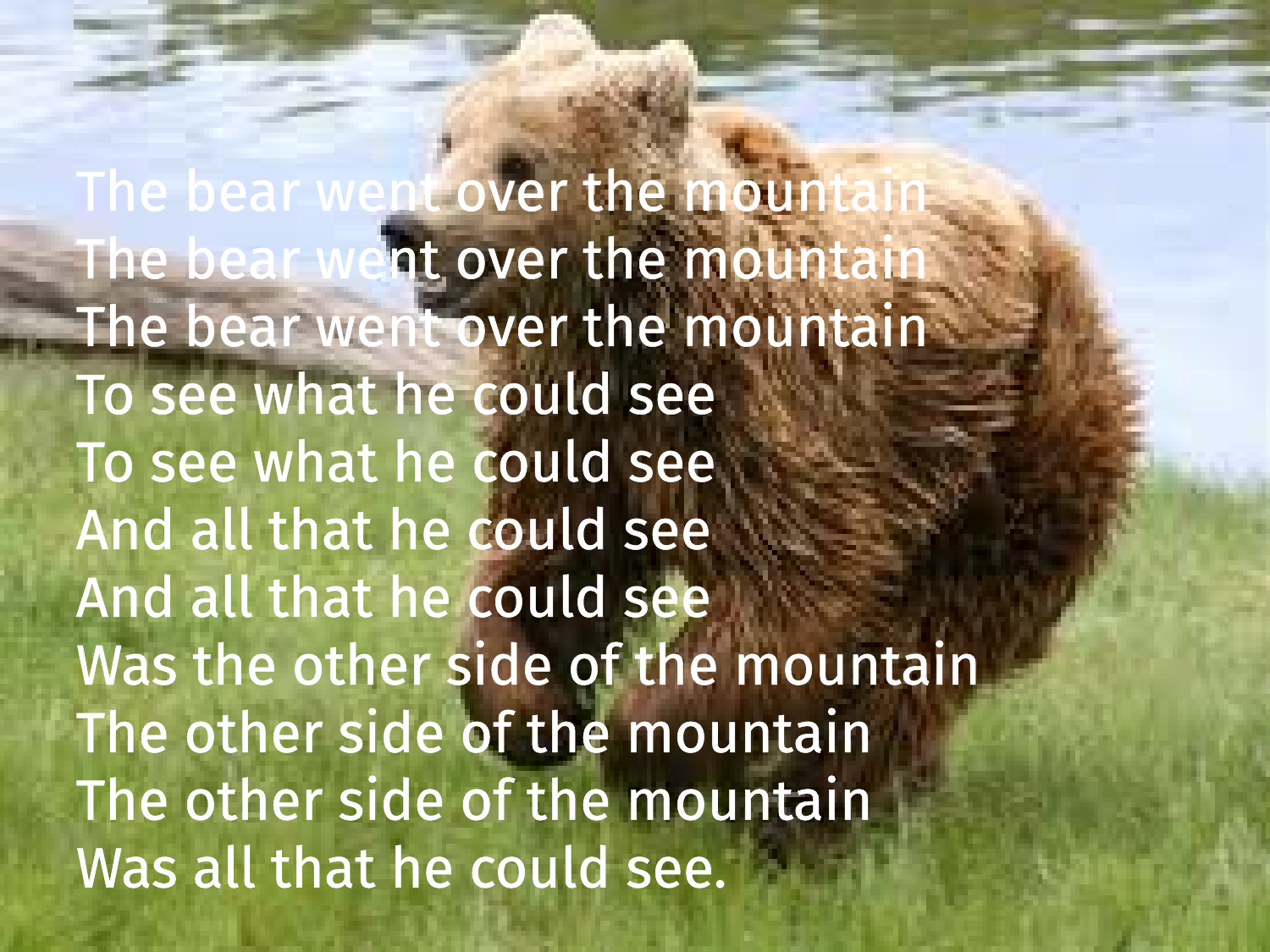

The bear went over the mountain
The bear went over the mountain
The bear went over the mountain
To see what he could see
To see what he could see
And all that he could see
And all that he could see
Was the other side of the mountain
The other side of the mountain
The other side of the mountain
Was all that he could see.